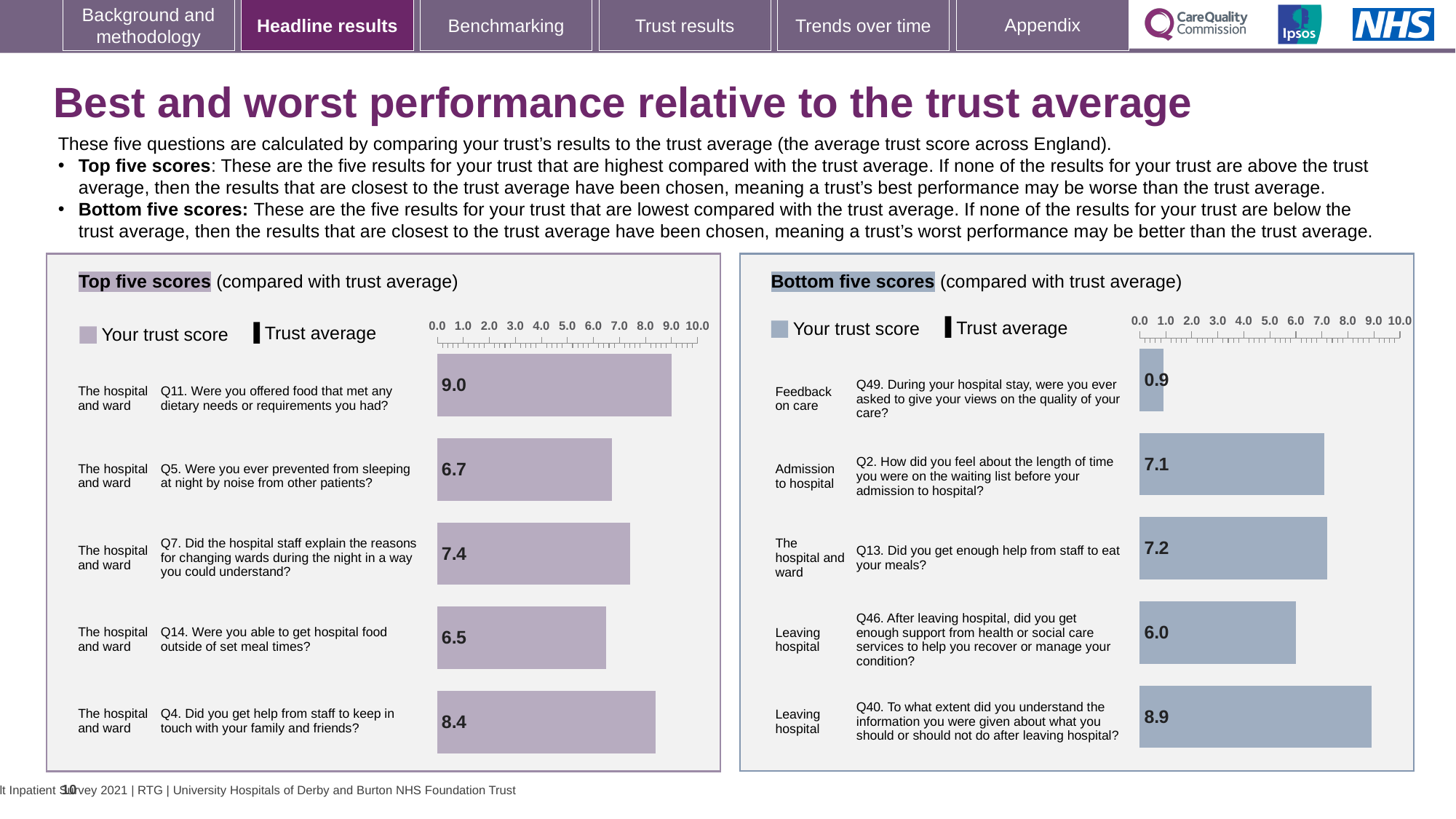

# Best and worst performance relative to the trust average
These five questions are calculated by comparing your trust’s results to the trust average (the average trust score across England).
Top five scores: These are the five results for your trust that are highest compared with the trust average. If none of the results for your trust are above the trust average, then the results that are closest to the trust average have been chosen, meaning a trust’s best performance may be worse than the trust average.
Bottom five scores: These are the five results for your trust that are lowest compared with the trust average. If none of the results for your trust are below the trust average, then the results that are closest to the trust average have been chosen, meaning a trust’s worst performance may be better than the trust average.

### Chart

| Category | Trust score | National average |
|---|---|---|
| Feedback on care Q49. During your hospital stay, were you ever asked to give your views on the quality of your care? | 0.9 | 1.4 |
| Admission to hospital Q2. How did you feel about the length of time you were on the waiting list before your admission to hospital? | 7.1 | 7.5 |
| The hospital and ward Q13. Did you get enough help from staff to eat your meals? | 7.2 | 7.5 |
| Leaving hospital Q46. After leaving hospital, did you get enough support from health or social care services to help you recover or manage your condition? | 6.0 | 6.2 |
| Leaving hospital Q40. To what extent did you understand the information you were given about what you should or should not do after leaving hospital? | 8.9 | 9.0 |

### Chart

| Category | Trust score | National average |
|---|---|---|
| The hospital and ward Q11. Were you offered food that met any dietary needs or requirements you had? | 9.0 | 8.3 |
| The hospital and ward Q5. Were you ever prevented from sleeping at night by noise from other patients? | 6.7 | 6.0 |
| The hospital and ward Q7. Did the hospital staff explain the reasons for changing wards during the night in a way you could understand? | 7.4 | 6.7 |
| The hospital and ward Q14. Were you able to get hospital food outside of set meal times? | 6.5 | 5.9 |
| The hospital and ward Q4. Did you get help from staff to keep in touch with your family and friends? | 8.4 | 7.7 |
Bottom five scores (compared with trust average)
Top five scores (compared with trust average)

[unsupported chart]

[unsupported chart]

Trust average
Your trust score

Trust average
Your trust score

| The hospital and ward |  | Q11. Were you offered food that met any dietary needs or requirements you had? |
| --- | --- | --- |
| The hospital and ward |  | Q5. Were you ever prevented from sleeping at night by noise from other patients? |
| The hospital and ward |  | Q7. Did the hospital staff explain the reasons for changing wards during the night in a way you could understand? |
| The hospital and ward |  | Q14. Were you able to get hospital food outside of set meal times? |
| The hospital and ward |  | Q4. Did you get help from staff to keep in touch with your family and friends? |
| Feedback on care |  | Q49. During your hospital stay, were you ever asked to give your views on the quality of your care? |
| --- | --- | --- |
| Admission to hospital |  | Q2. How did you feel about the length of time you were on the waiting list before your admission to hospital? |
| The hospital and ward |  | Q13. Did you get enough help from staff to eat your meals? |
| Leaving hospital |  | Q46. After leaving hospital, did you get enough support from health or social care services to help you recover or manage your condition? |
| Leaving hospital |  | Q40. To what extent did you understand the information you were given about what you should or should not do after leaving hospital? |
10